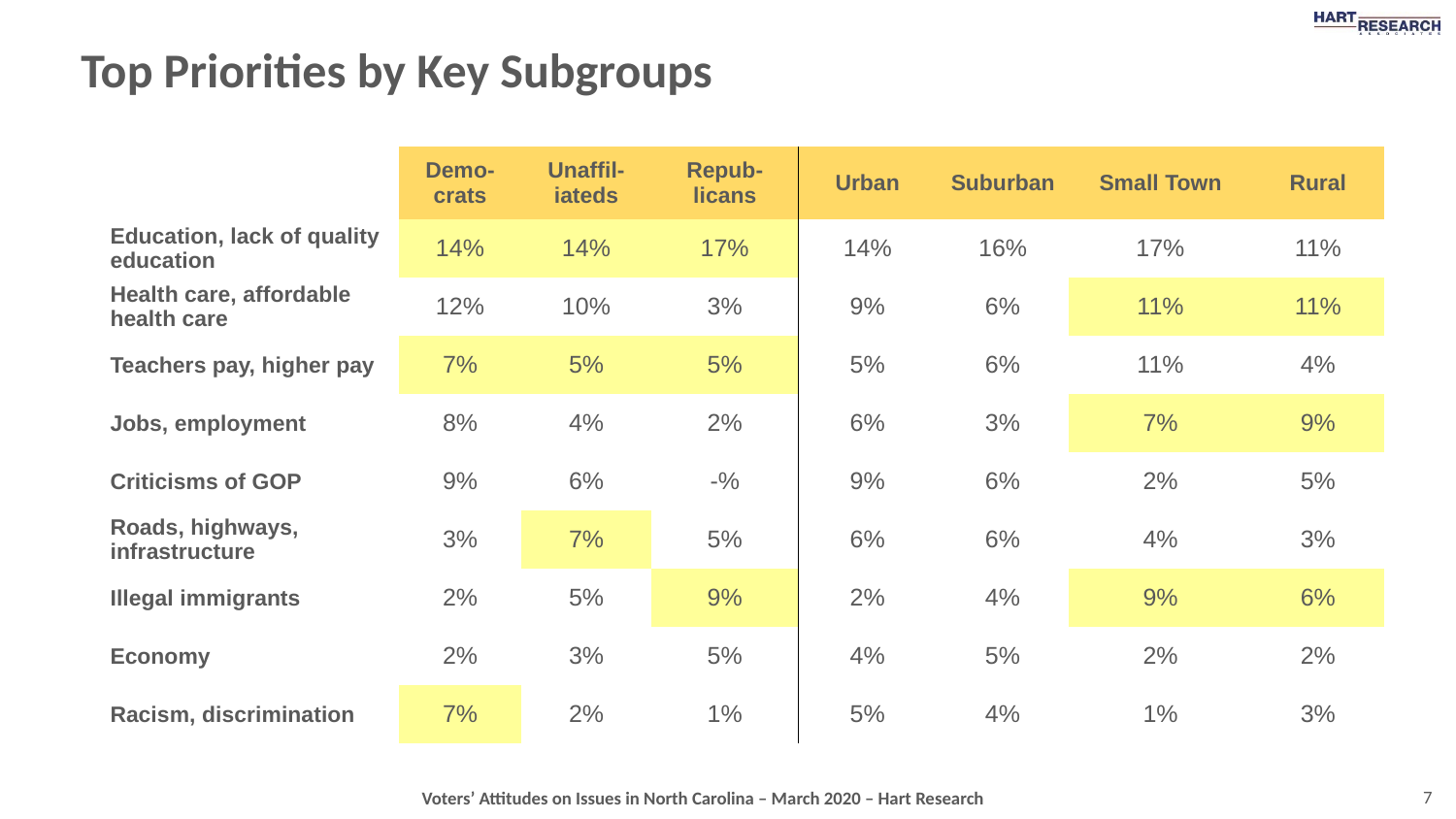

# Top Priorities by Key Subgroups
|  | Demo-crats | Unaffil-iateds | Repub-licans | Urban | Suburban | Small Town | Rural |
| --- | --- | --- | --- | --- | --- | --- | --- |
| Education, lack of quality education | 14% | 14% | 17% | 14% | 16% | 17% | 11% |
| Health care, affordable health care | 12% | 10% | 3% | 9% | 6% | 11% | 11% |
| Teachers pay, higher pay | 7% | 5% | 5% | 5% | 6% | 11% | 4% |
| Jobs, employment | 8% | 4% | 2% | 6% | 3% | 7% | 9% |
| Criticisms of GOP | 9% | 6% | -% | 9% | 6% | 2% | 5% |
| Roads, highways, infrastructure | 3% | 7% | 5% | 6% | 6% | 4% | 3% |
| Illegal immigrants | 2% | 5% | 9% | 2% | 4% | 9% | 6% |
| Economy | 2% | 3% | 5% | 4% | 5% | 2% | 2% |
| Racism, discrimination | 7% | 2% | 1% | 5% | 4% | 1% | 3% |
7